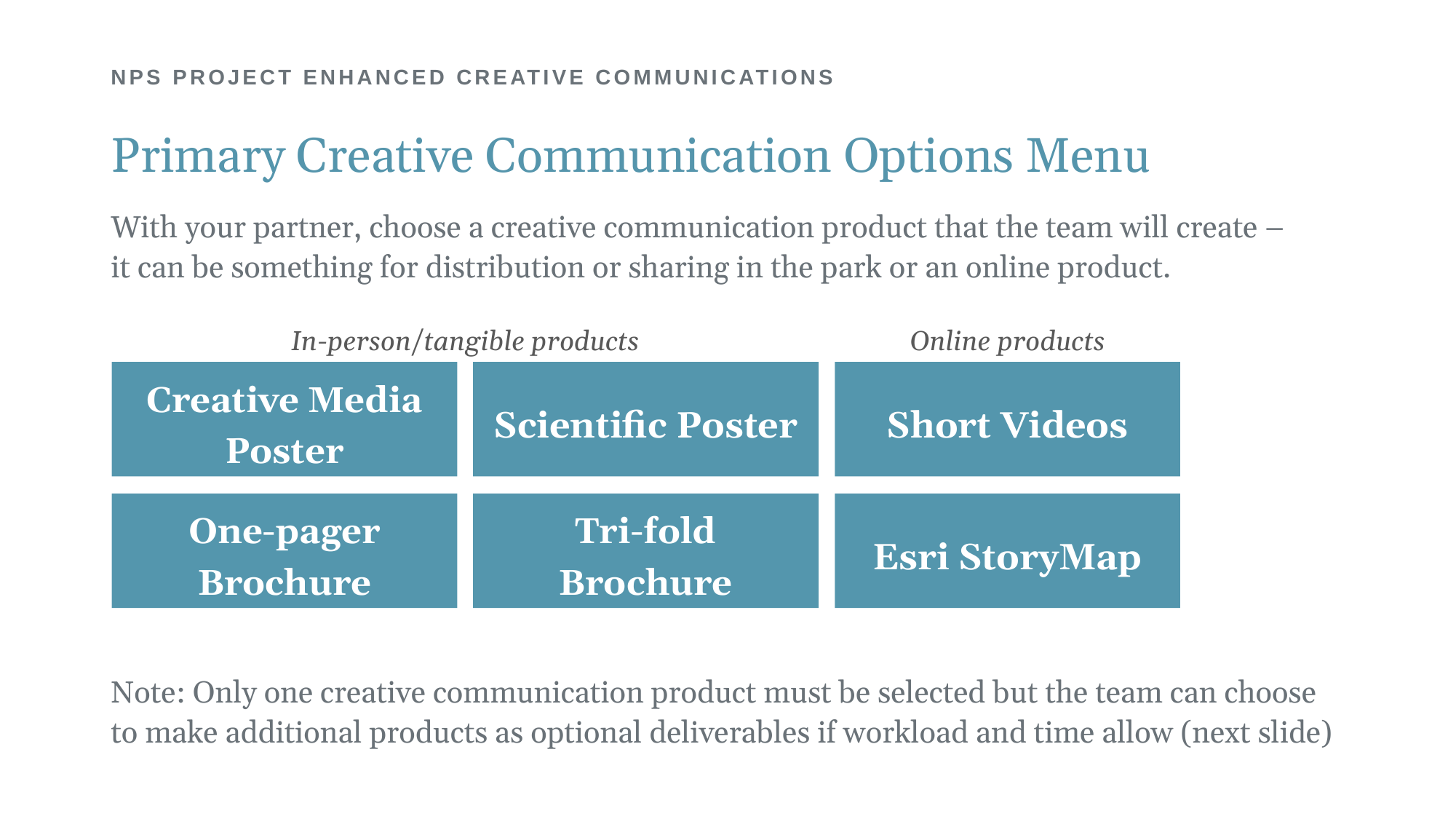

# NPS PROJECT ENHANCED CREATIVE COMMUNICATIONS
Primary Creative Communication Options Menu
With your partner, choose a creative communication product that the team will create – it can be something for distribution or sharing in the park or an online product.
In-person/tangible products
Online products
Creative Media Poster
Scientific Poster
Short Videos
One-pager Brochure
Tri-fold Brochure
Esri StoryMap
Note: Only one creative communication product must be selected but the team can choose to make additional products as optional deliverables if workload and time allow (next slide)